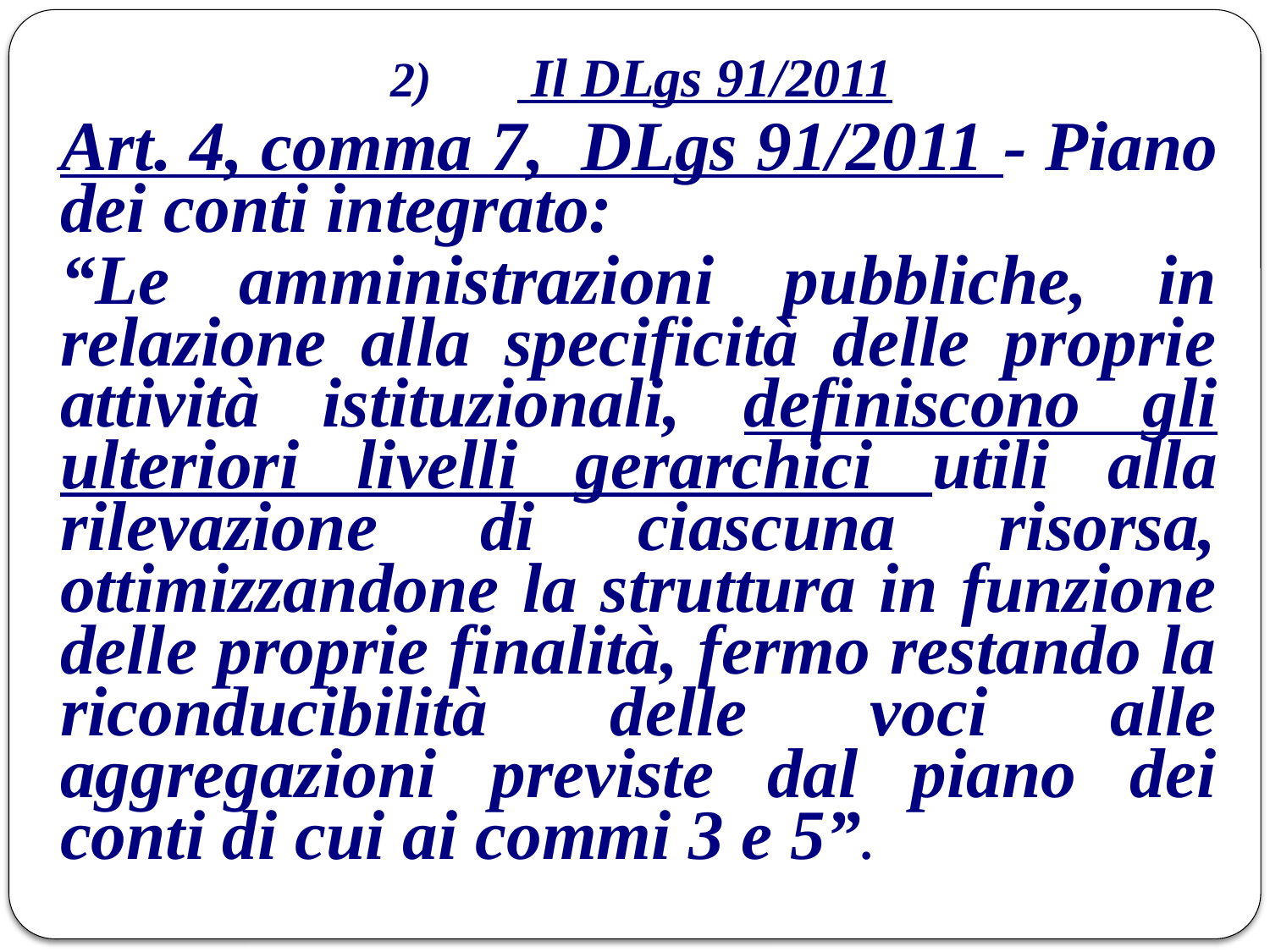

# 2) 	 Il DLgs 91/2011
Art. 4, comma 7,  DLgs 91/2011 - Piano dei conti integrato:
“Le amministrazioni pubbliche, in relazione alla specificità delle proprie attività istituzionali, definiscono gli ulteriori livelli gerarchici utili alla rilevazione di ciascuna risorsa, ottimizzandone la struttura in funzione delle proprie finalità, fermo restando la riconducibilità delle voci alle aggregazioni previste dal piano dei conti di cui ai commi 3 e 5”.